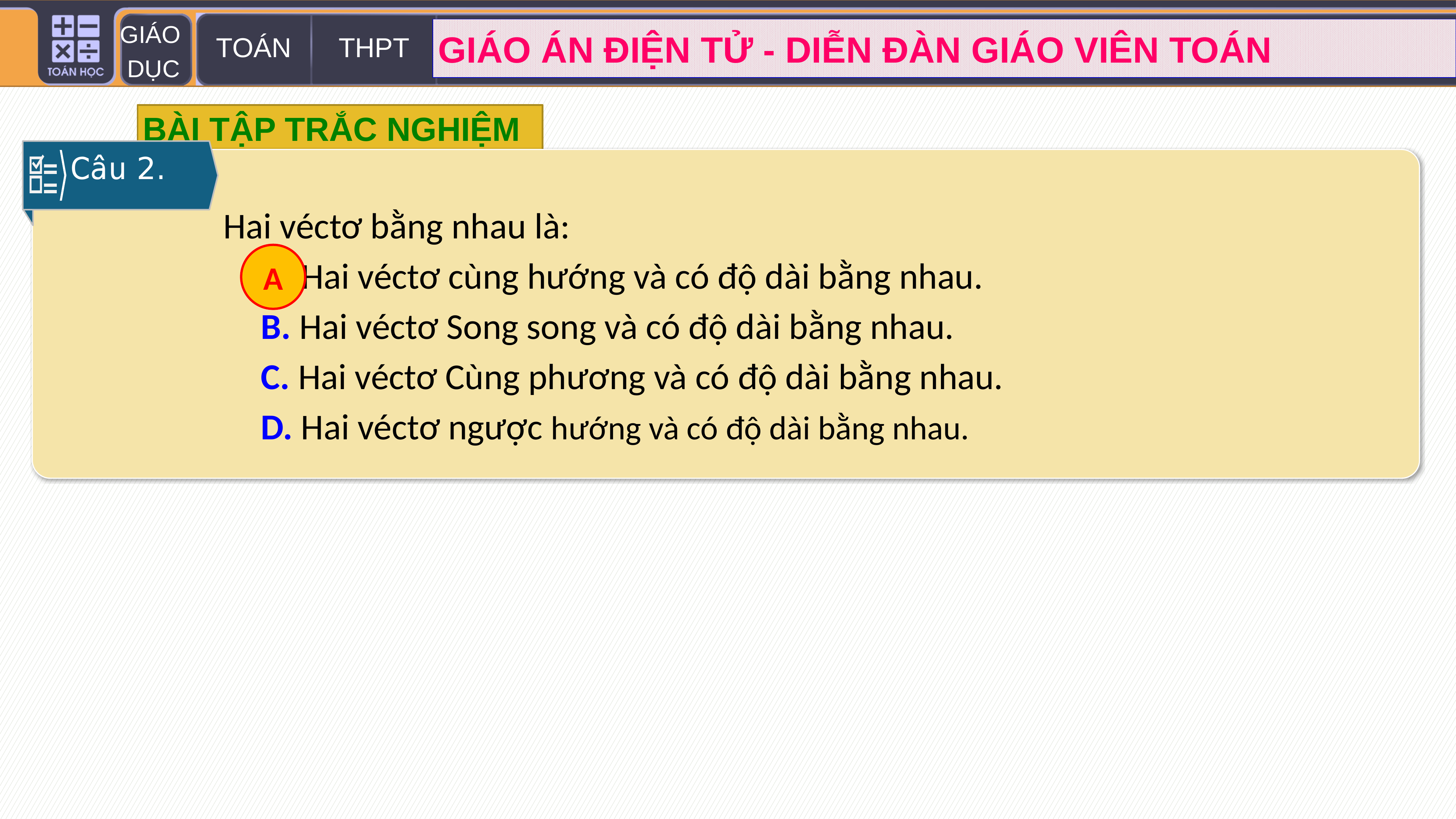

BÀI TẬP TRẮC NGHIỆM

Câu 2.

Hai véctơ bằng nhau là:
A. Hai véctơ cùng hướng và có độ dài bằng nhau.
B. Hai véctơ Song song và có độ dài bằng nhau.
C. Hai véctơ Cùng phương và có độ dài bằng nhau.
D. Hai véctơ ngược hướng và có độ dài bằng nhau.

A